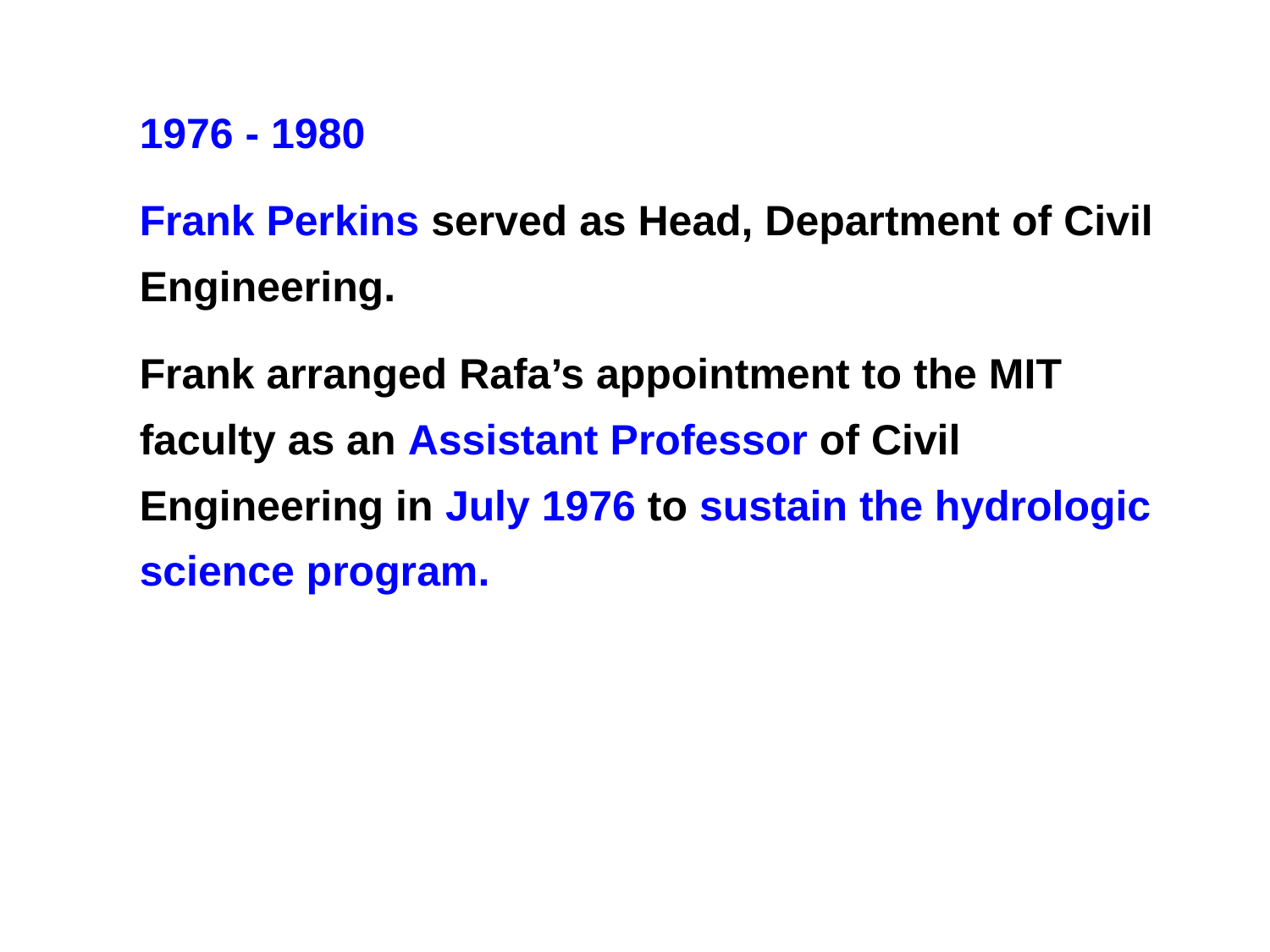

1976 - 1980
Frank Perkins served as Head, Department of Civil Engineering.
Frank arranged Rafa’s appointment to the MIT faculty as an Assistant Professor of Civil Engineering in July 1976 to sustain the hydrologic science program.